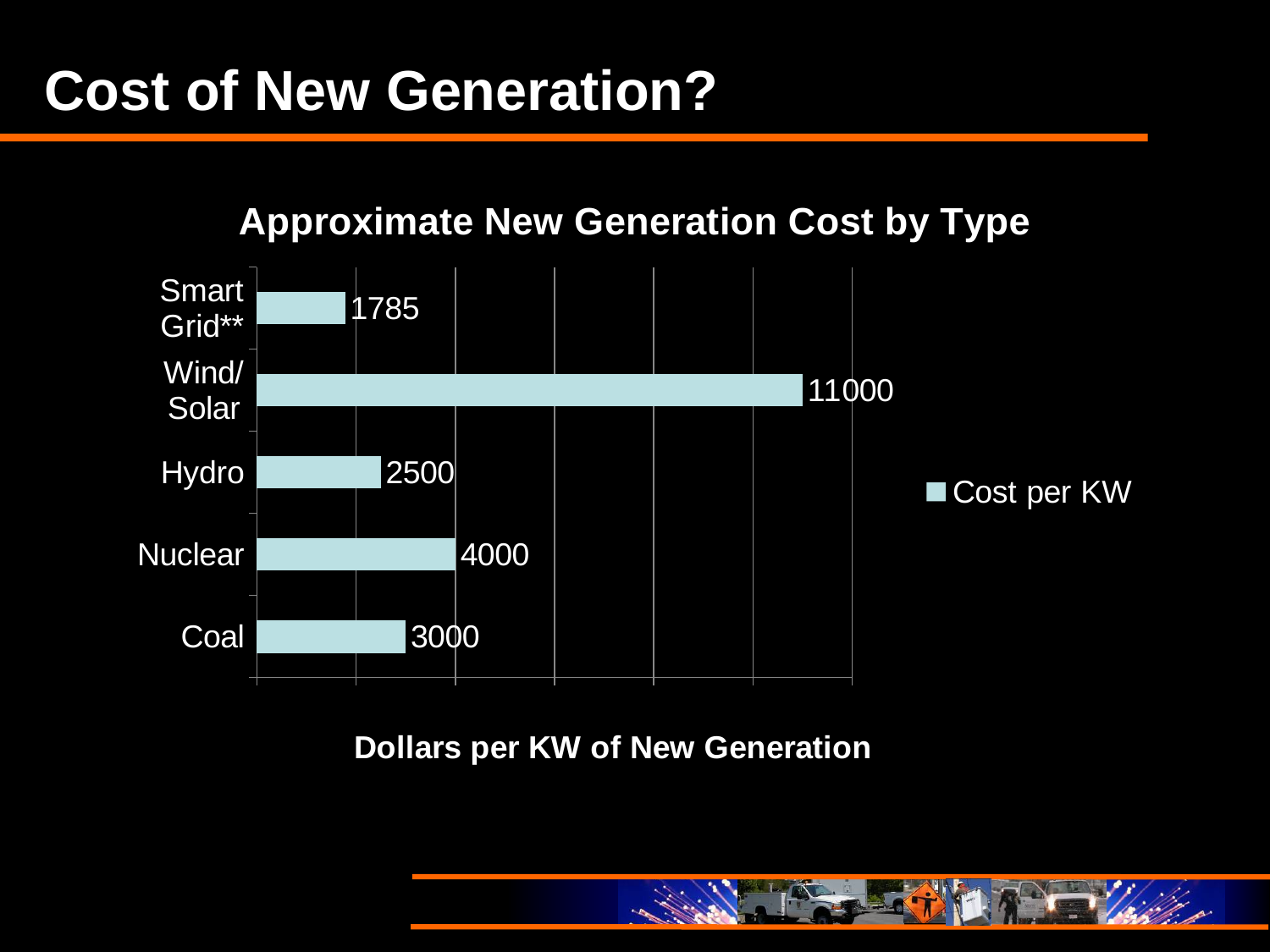

# Cost of New Generation?

### Chart: Approximate New Generation Cost by Type

| Category | Cost per KW |
|---|---|
| Coal | 3000.0 |
| Nuclear | 4000.0 |
| Hydro | 2500.0 |
| Wind/Solar | 11000.0 |
| Smart Grid** | 1785.0 |